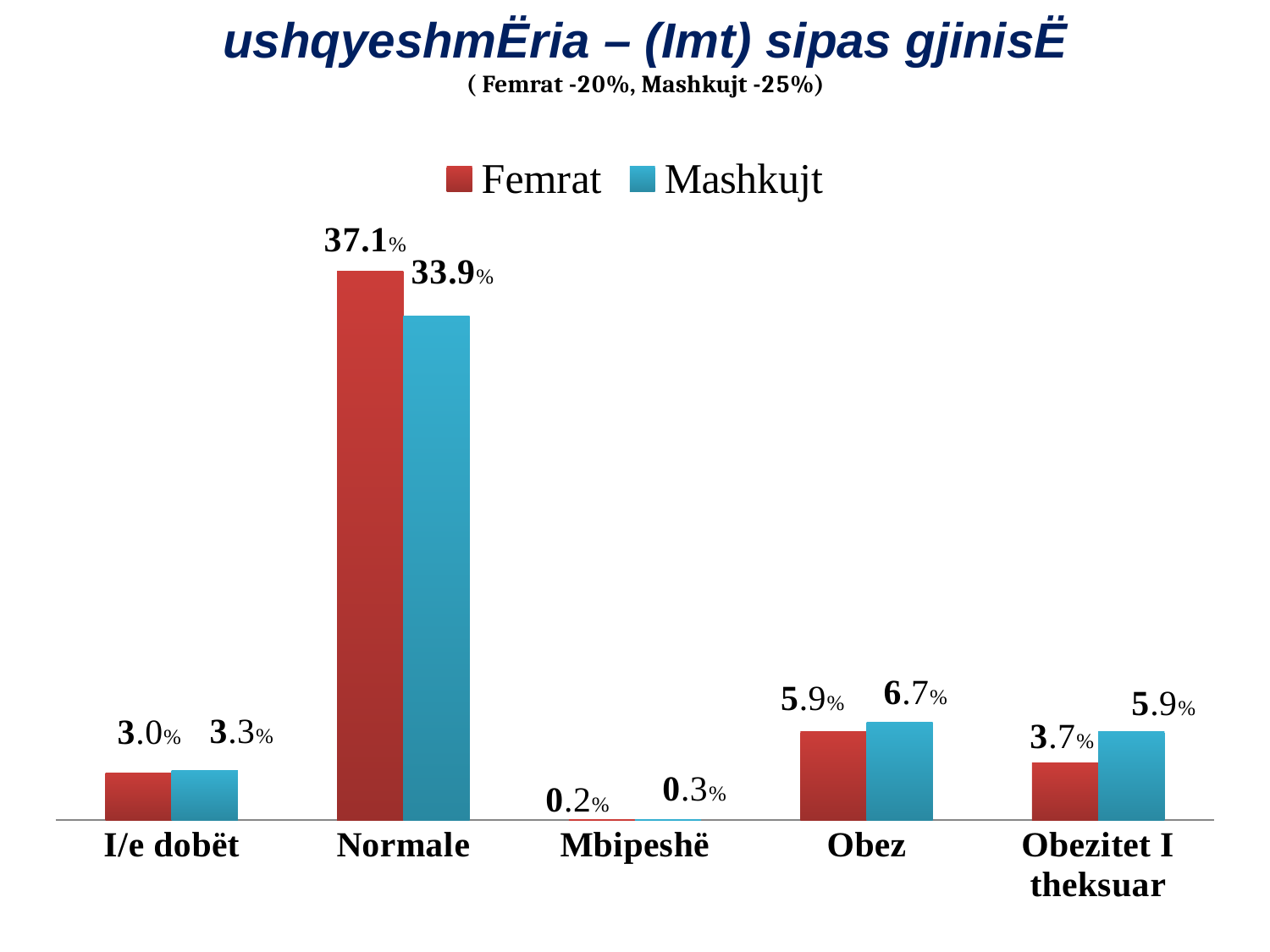

# ushqyeshmËria – (Imt) sipas gjinisË ( Femrat -20%, Mashkujt -25%)

### Chart

| Category | Femrat | Mashkujt |
|---|---|---|
| I/e dobët | 0.06400000000000011 | 0.067 |
| Normale | 0.7400000000000017 | 0.68 |
| Mbipeshë | 0.00040000000000000034 | 0.0010000000000000035 |
| Obez | 0.11899999999999998 | 0.132 |
| Obezitet I theksuar | 0.077 | 0.11899999999999998 |